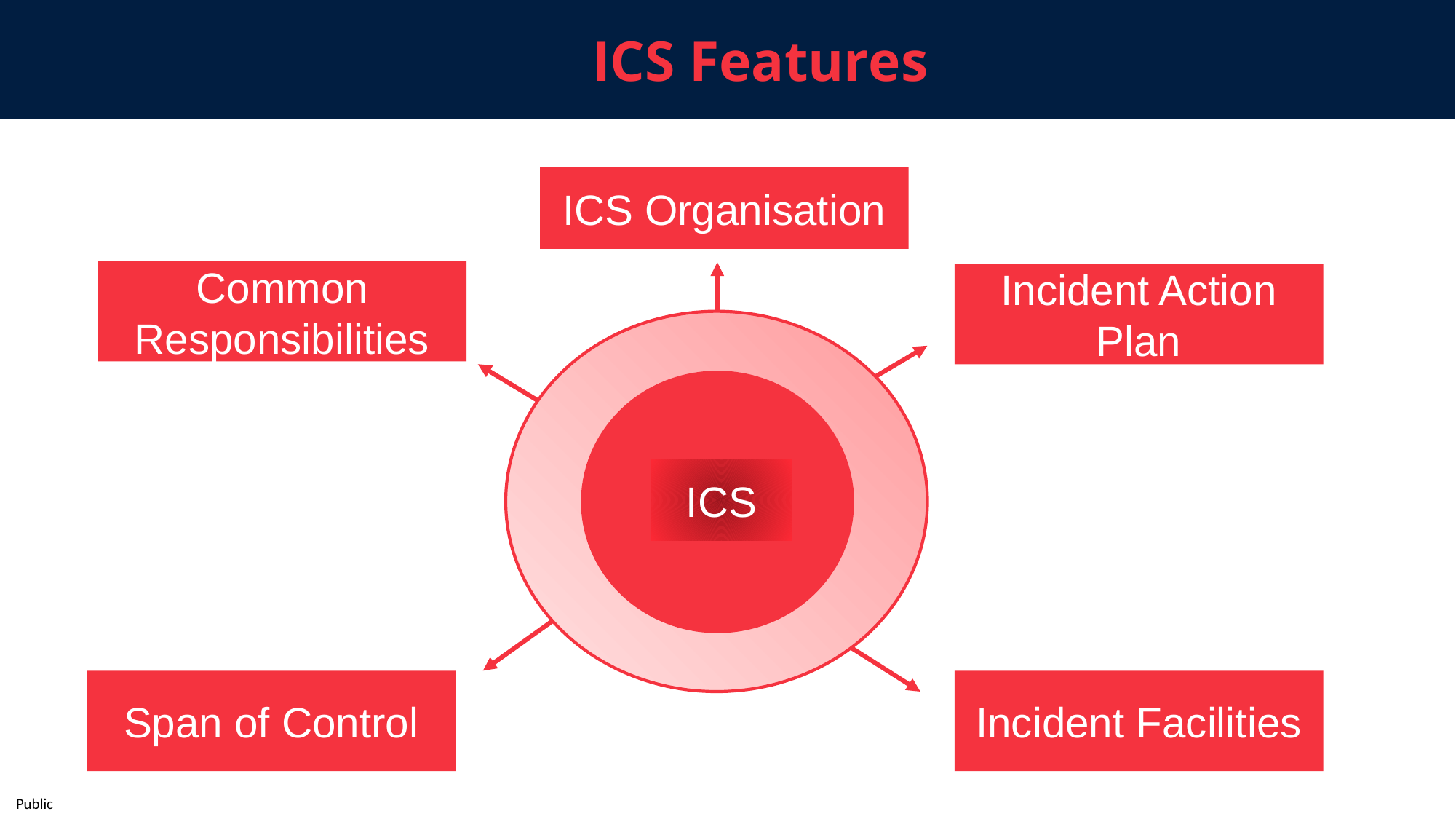

ICS Features

ICS Organisation
Common Responsibilities

Incident Action Plan

ICS
Span of Control
Incident Facilities